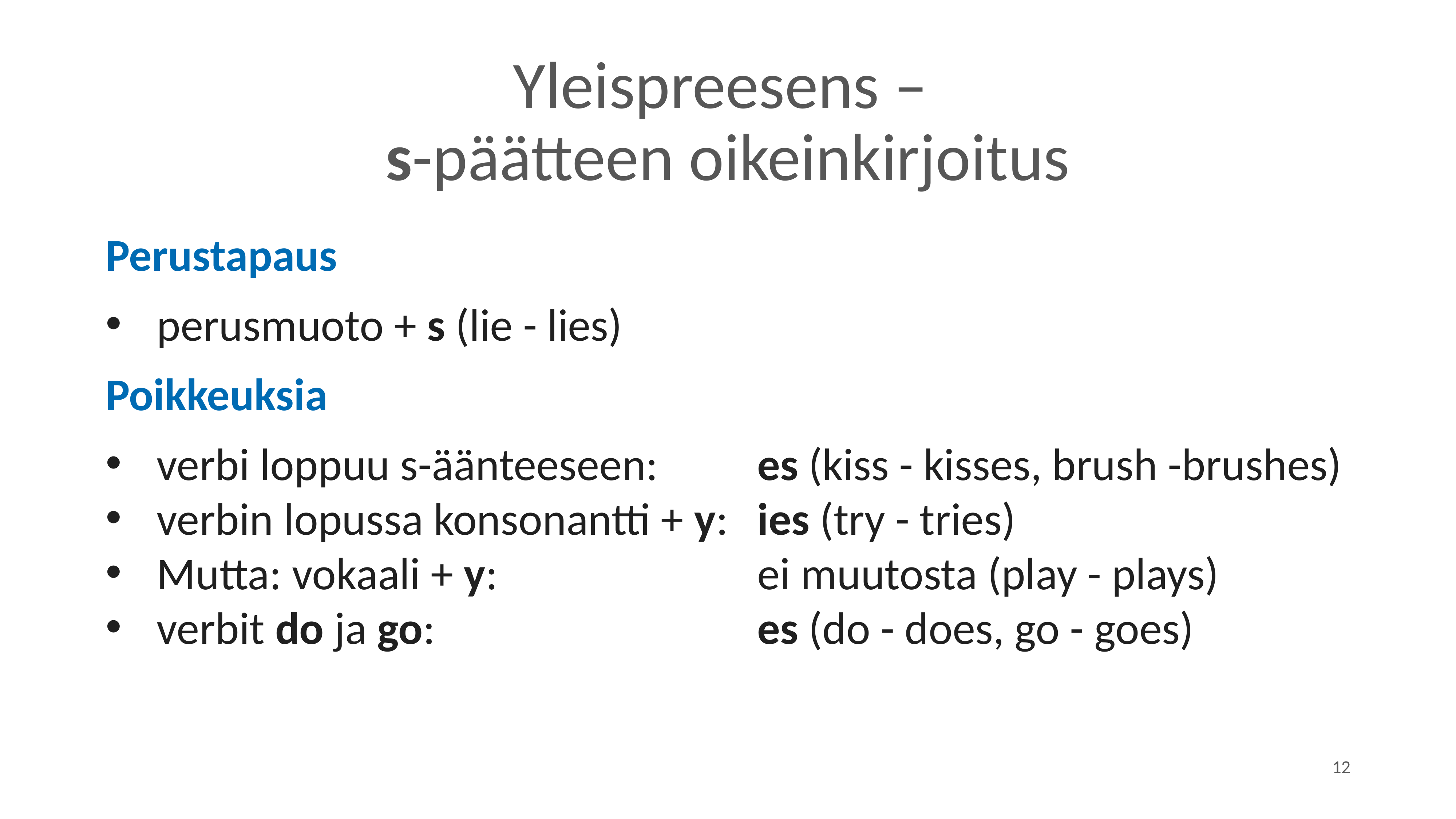

# Yleispreesens – s-päätteen oikeinkirjoitus
Perustapaus
perusmuoto + s (lie - lies)
Poikkeuksia
verbi loppuu s-äänteeseen: 		es (kiss - kisses, brush -brushes)
verbin lopussa konsonantti + y:	ies (try - tries)
Mutta: vokaali + y: 					ei muutosta (play - plays)
verbit do ja go: 						es (do - does, go - goes)
12